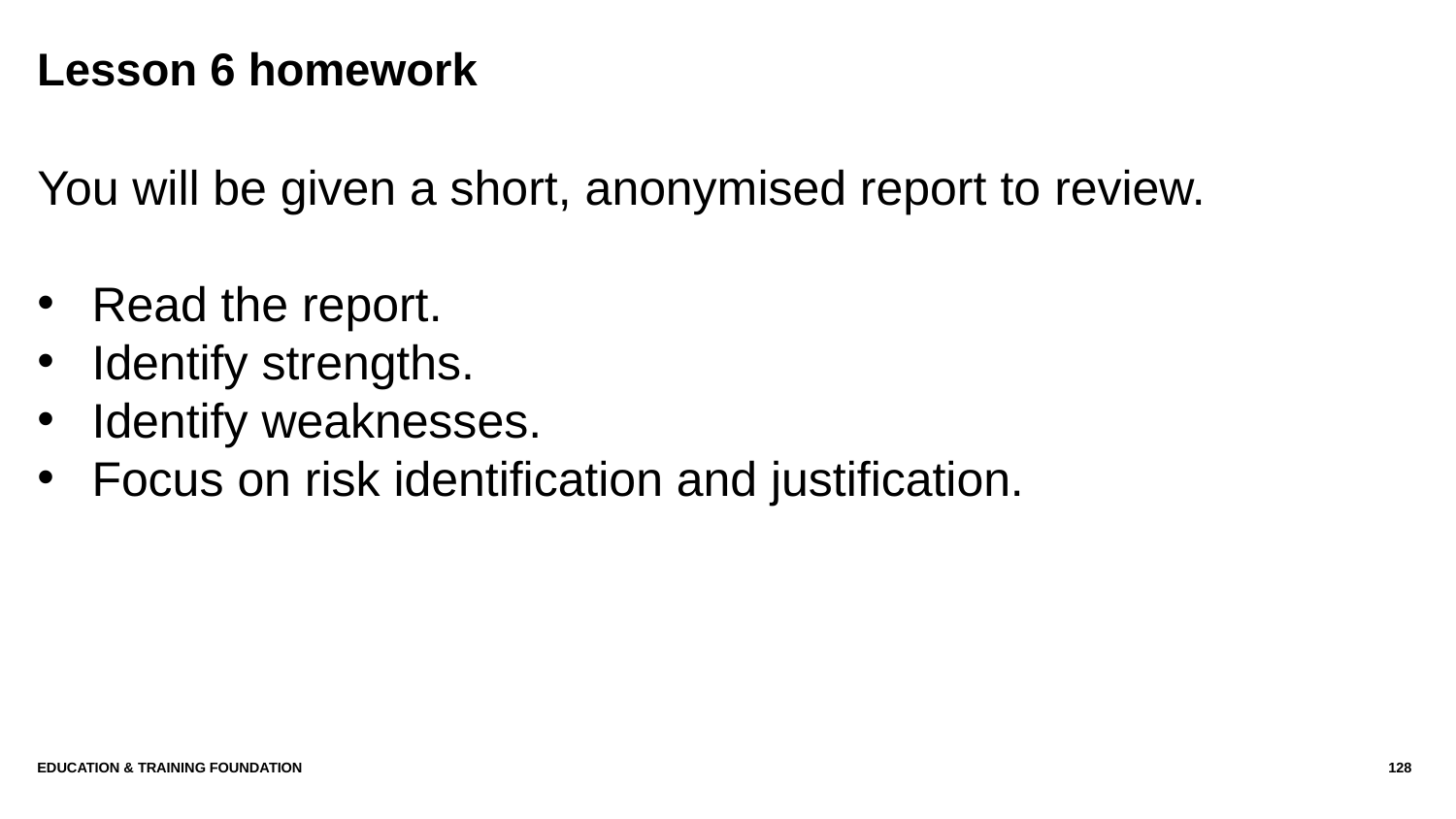

# Lesson 6 homework
You will be given a short, anonymised report to review.

Read the report.
Identify strengths.
Identify weaknesses.
Focus on risk identification and justification.

Education & Training Foundation
128